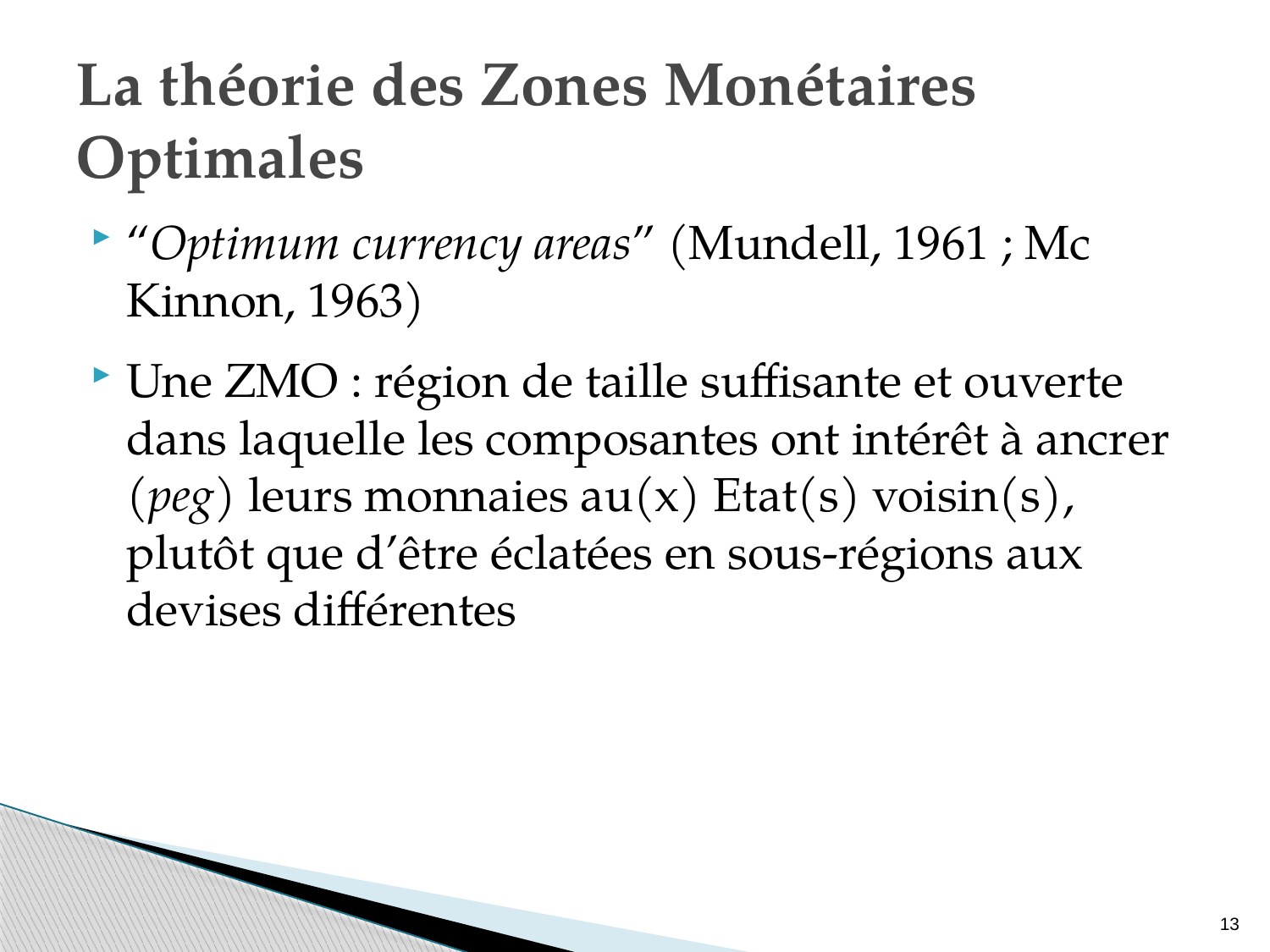

# La théorie des Zones Monétaires Optimales
“Optimum currency areas” (Mundell, 1961 ; Mc Kinnon, 1963)
Une ZMO : région de taille suffisante et ouverte dans laquelle les composantes ont intérêt à ancrer (peg) leurs monnaies au(x) Etat(s) voisin(s), plutôt que d’être éclatées en sous-régions aux devises différentes
13